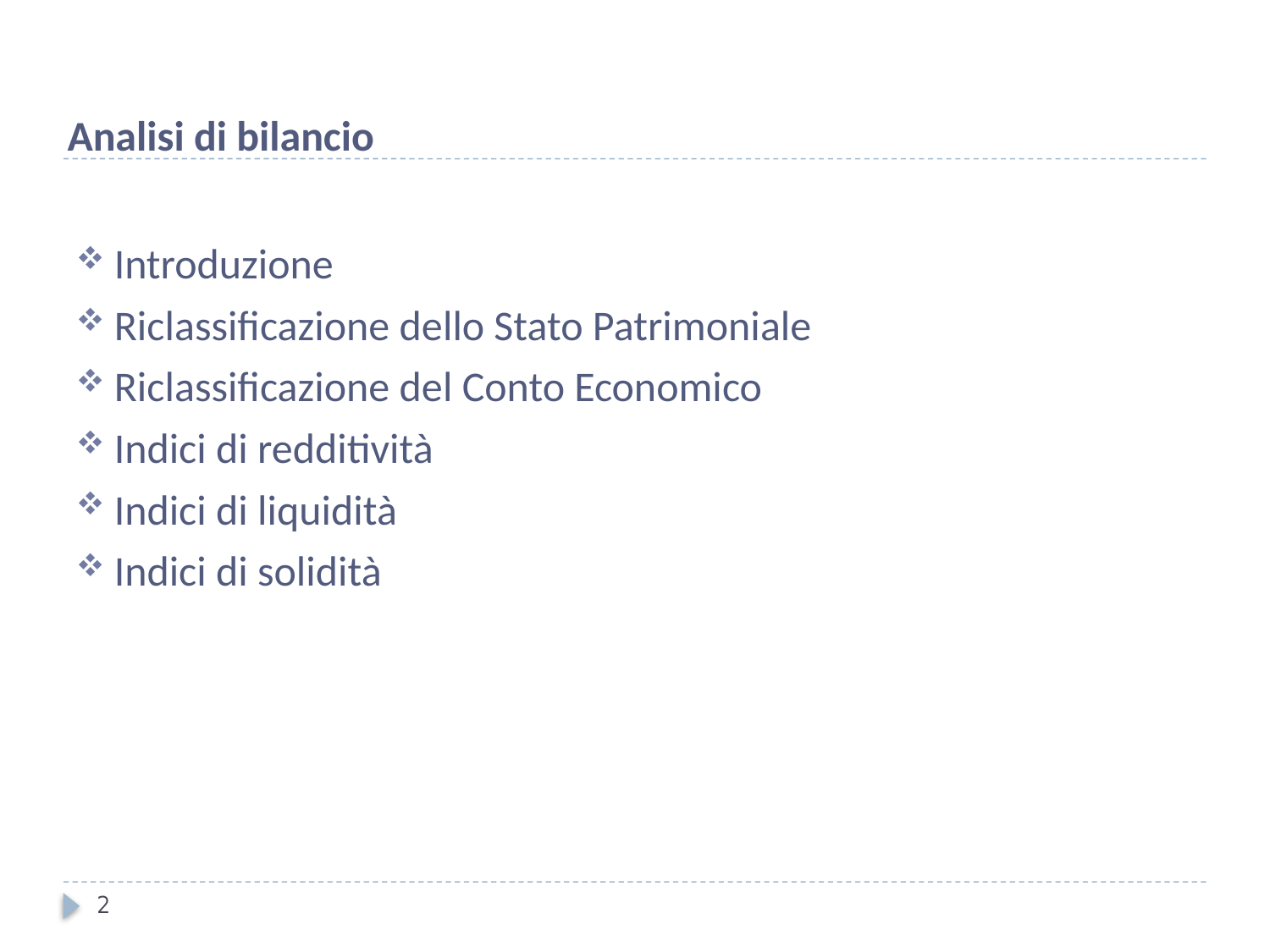

Analisi di bilancio

Introduzione
Riclassificazione dello Stato Patrimoniale
Riclassificazione del Conto Economico
Indici di redditività
Indici di liquidità
Indici di solidità
2